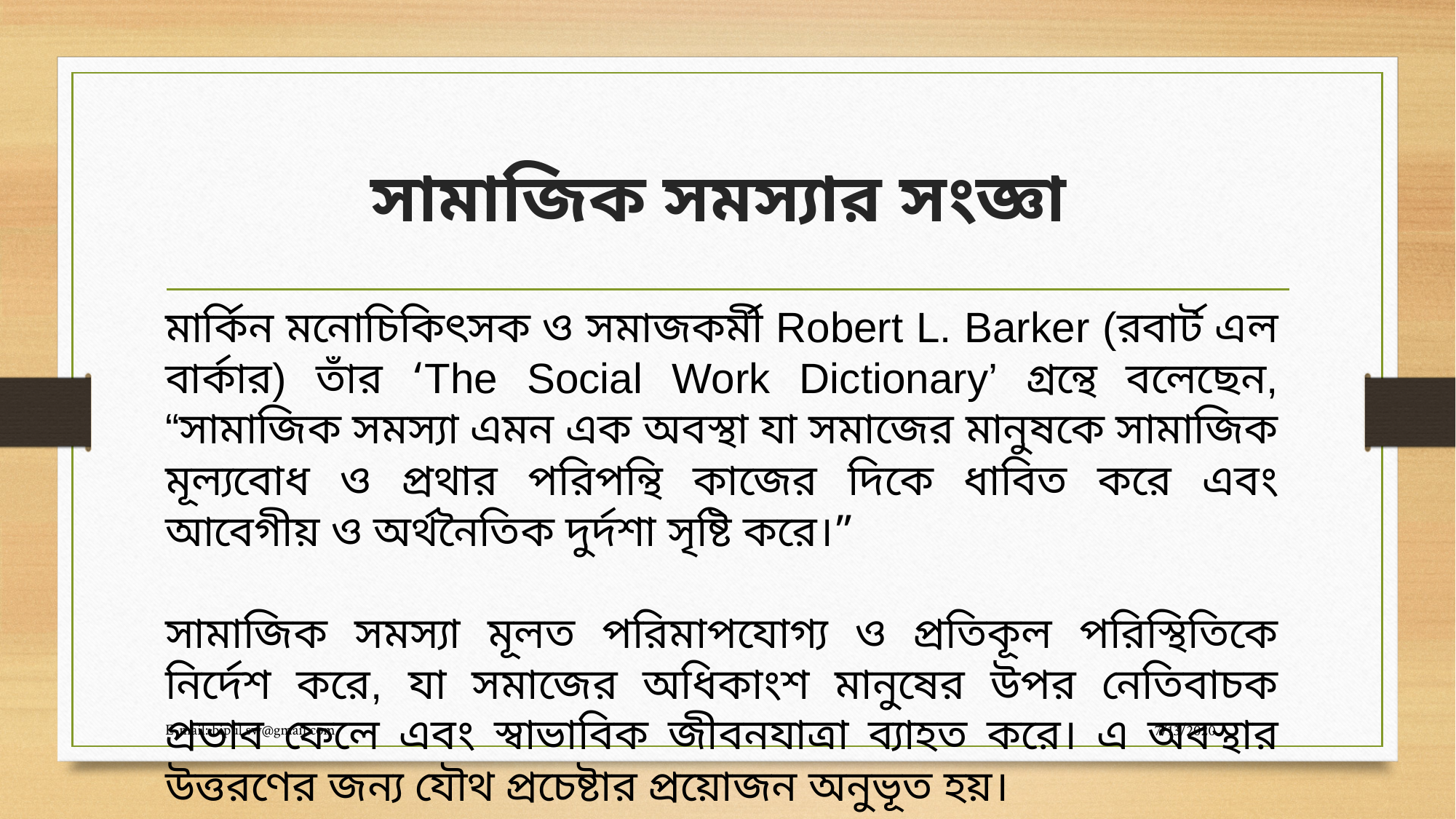

# সামাজিক সমস্যার সংজ্ঞা
মার্কিন মনোচিকিৎসক ও সমাজকর্মী Robert L. Barker (রবার্ট এল বার্কার) তাঁর ‘The Social Work Dictionary’ গ্রন্থে বলেছেন, “সামাজিক সমস্যা এমন এক অবস্থা যা সমাজের মানুষকে সামাজিক মূল্যবোধ ও প্রথার পরিপন্থি কাজের দিকে ধাবিত করে এবং আবেগীয় ও অর্থনৈতিক দুর্দশা সৃষ্টি করে।”

সামাজিক সমস্যা মূলত পরিমাপযোগ্য ও প্রতিকূল পরিস্থিতিকে নির্দেশ করে, যা সমাজের অধিকাংশ মানুষের উপর নেতিবাচক প্রভাব ফেলে এবং স্বাভাবিক জীবনযাত্রা ব্যাহত করে। এ অবস্থার উত্তরণের জন্য যৌথ প্রচেষ্টার প্রয়োজন অনুভূত হয়।
E-mail: bipul.sw@gmail.com
7/13/2020